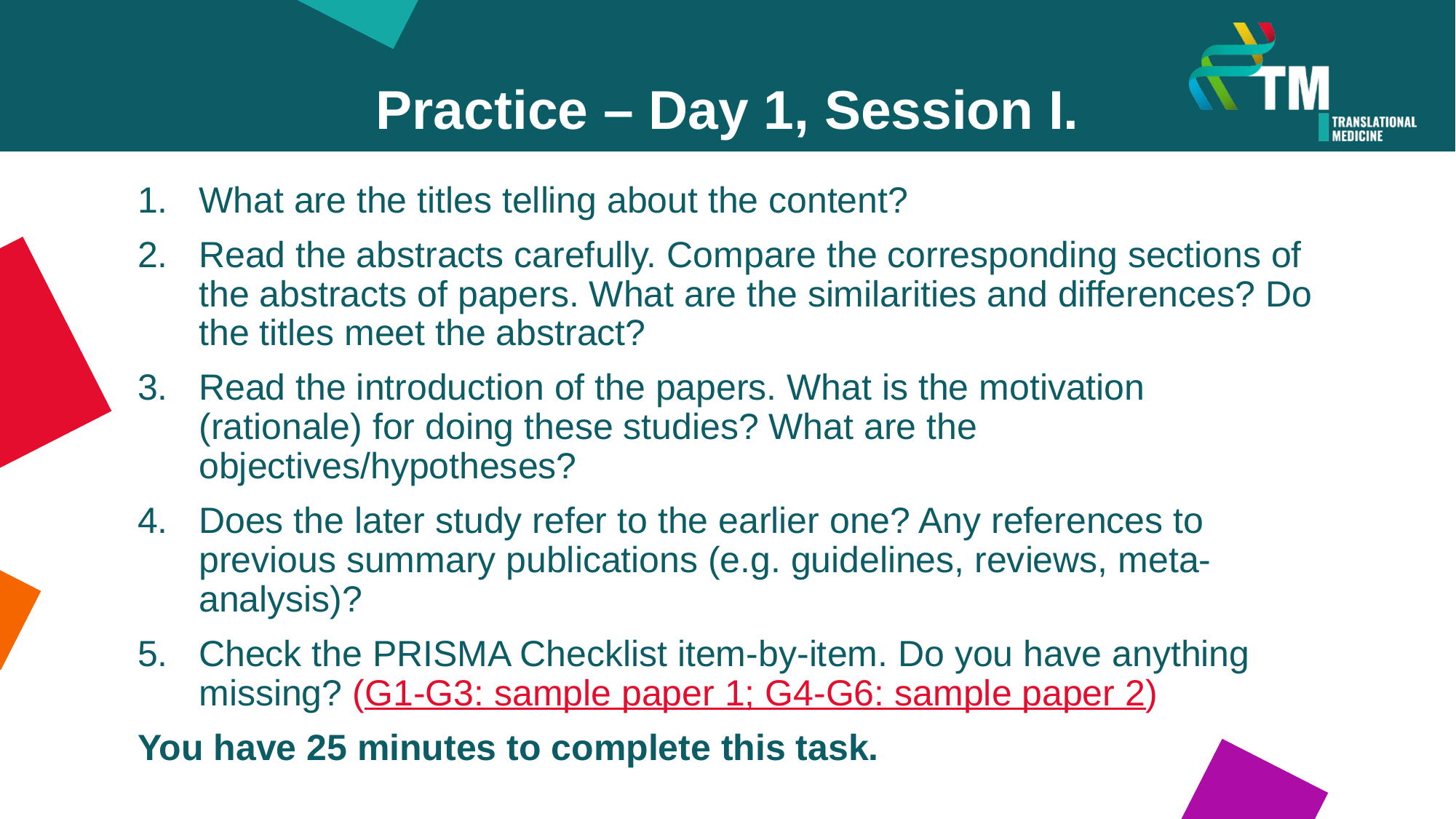

Practice – Day 1, Session I.
What are the titles telling about the content?
Read the abstracts carefully. Compare the corresponding sections of the abstracts of papers. What are the similarities and differences? Do the titles meet the abstract?
Read the introduction of the papers. What is the motivation (rationale) for doing these studies? What are the objectives/hypotheses?
Does the later study refer to the earlier one? Any references to previous summary publications (e.g. guidelines, reviews, meta-analysis)?
Check the PRISMA Checklist item-by-item. Do you have anything missing? (G1-G3: sample paper 1; G4-G6: sample paper 2)
You have 25 minutes to complete this task.